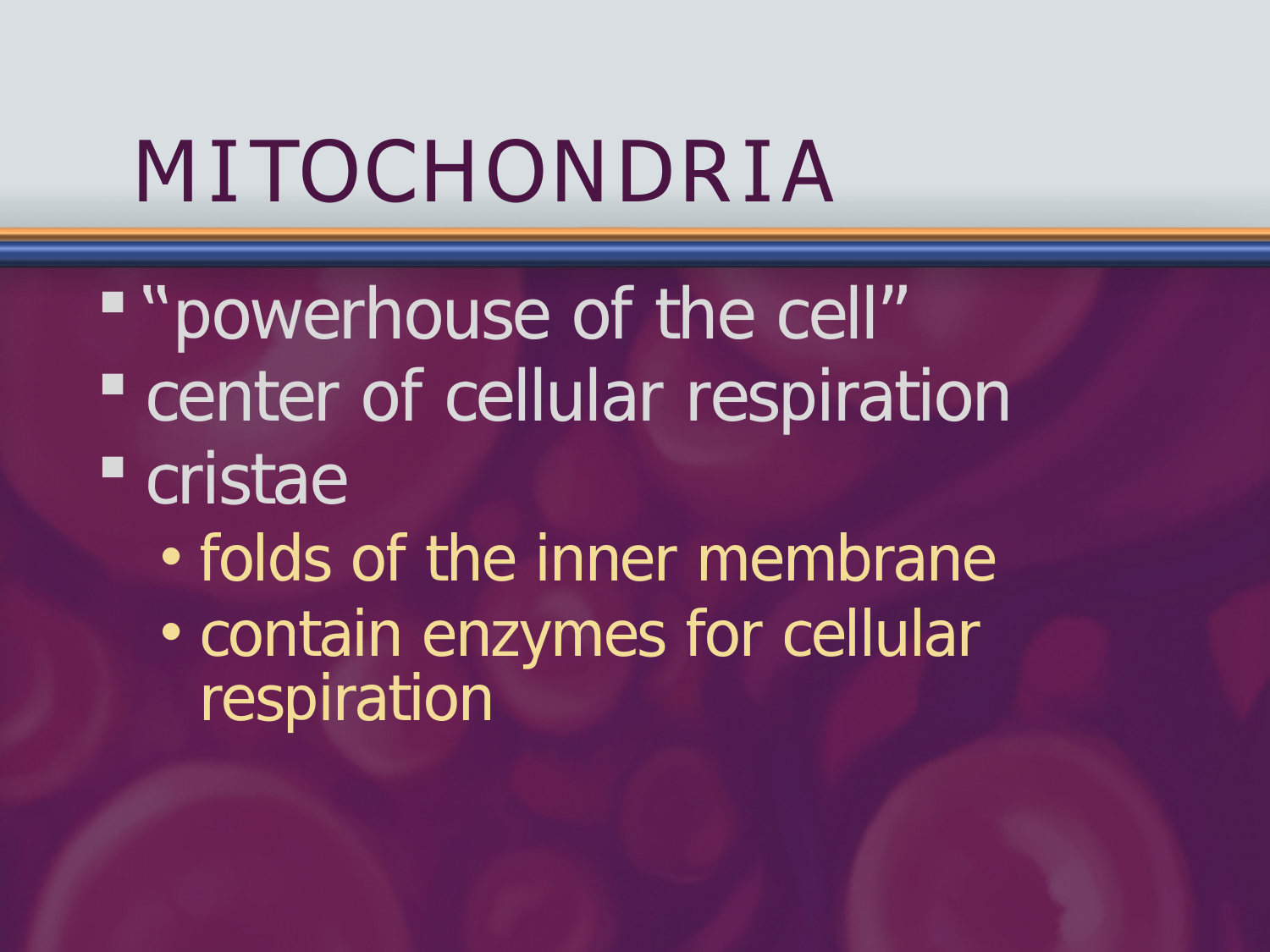

# Mitochondria
“powerhouse of the cell”
center of cellular respiration
cristae
folds of the inner membrane
contain enzymes for cellular respiration